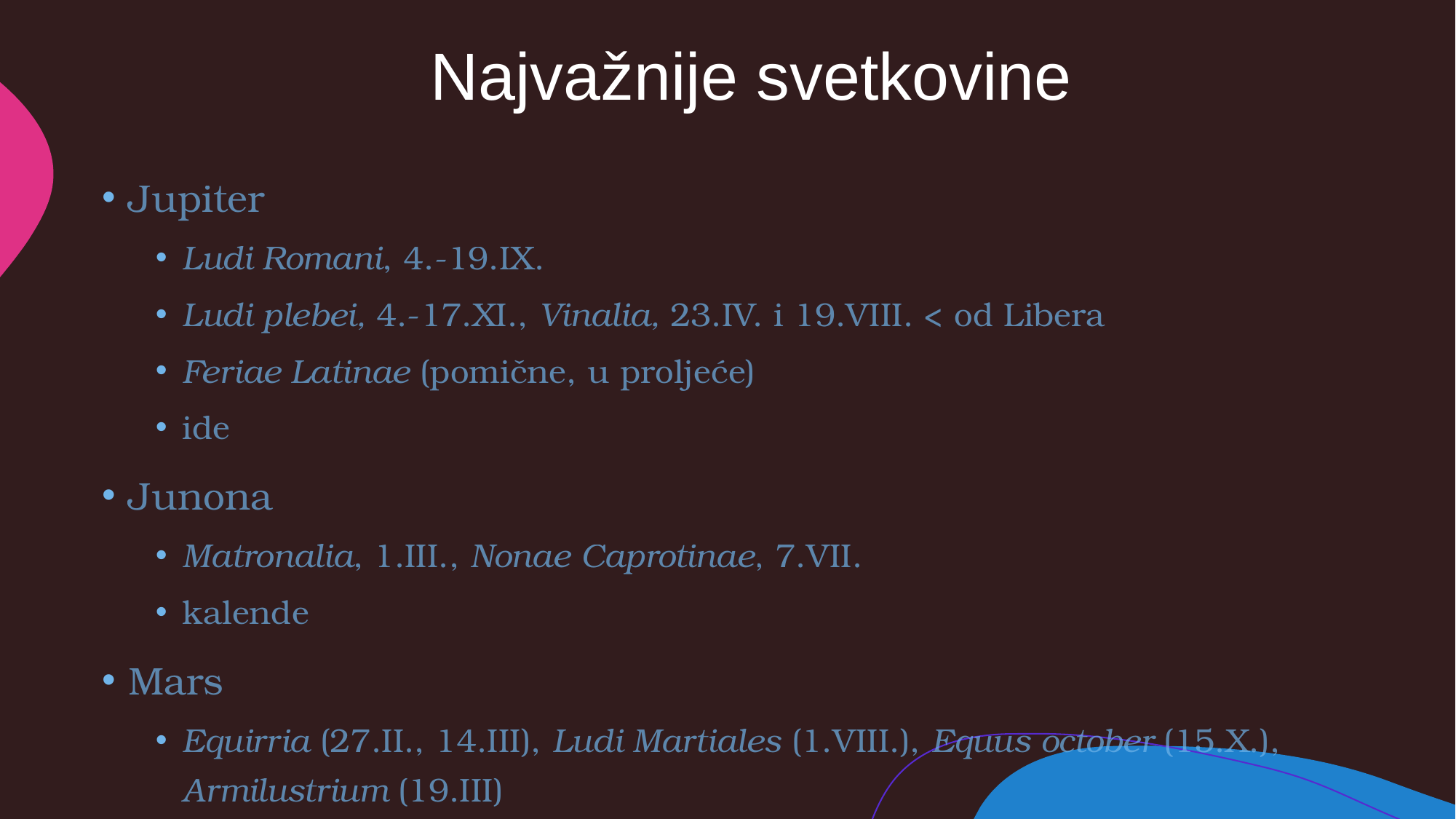

# Najvažnije svetkovine
Jupiter
Ludi Romani, 4.-19.IX.
Ludi plebei, 4.-17.XI., Vinalia, 23.IV. i 19.VIII. < od Libera
Feriae Latinae (pomične, u proljeće)
ide
Junona
Matronalia, 1.III., Nonae Caprotinae, 7.VII.
kalende
Mars
Equirria (27.II., 14.III), Ludi Martiales (1.VIII.), Equus october (15.X.), Armilustrium (19.III)